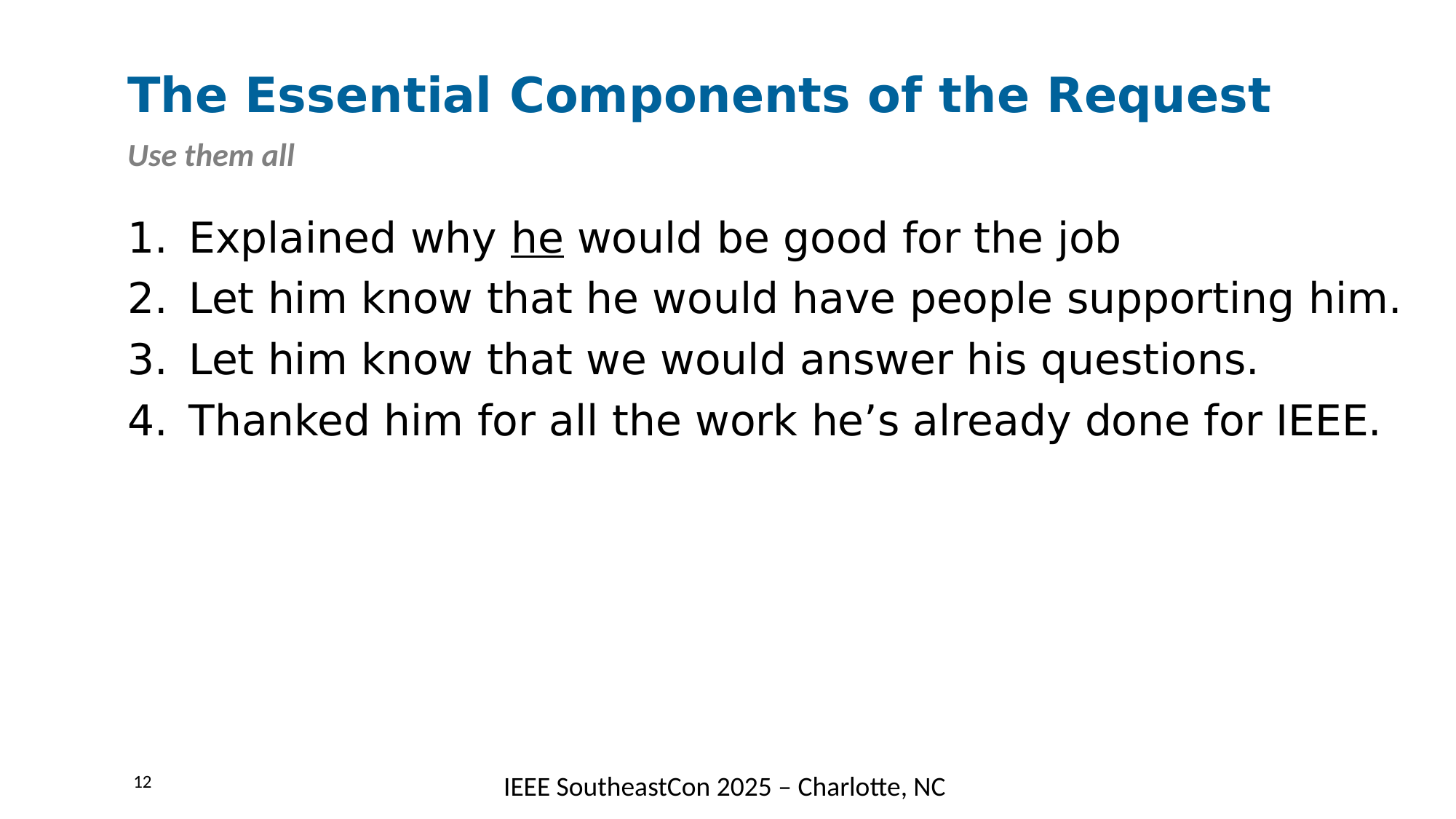

# The Essential Components of the Request
Use them all
Explained why he would be good for the job
Let him know that he would have people supporting him.
Let him know that we would answer his questions.
Thanked him for all the work he’s already done for IEEE.
12